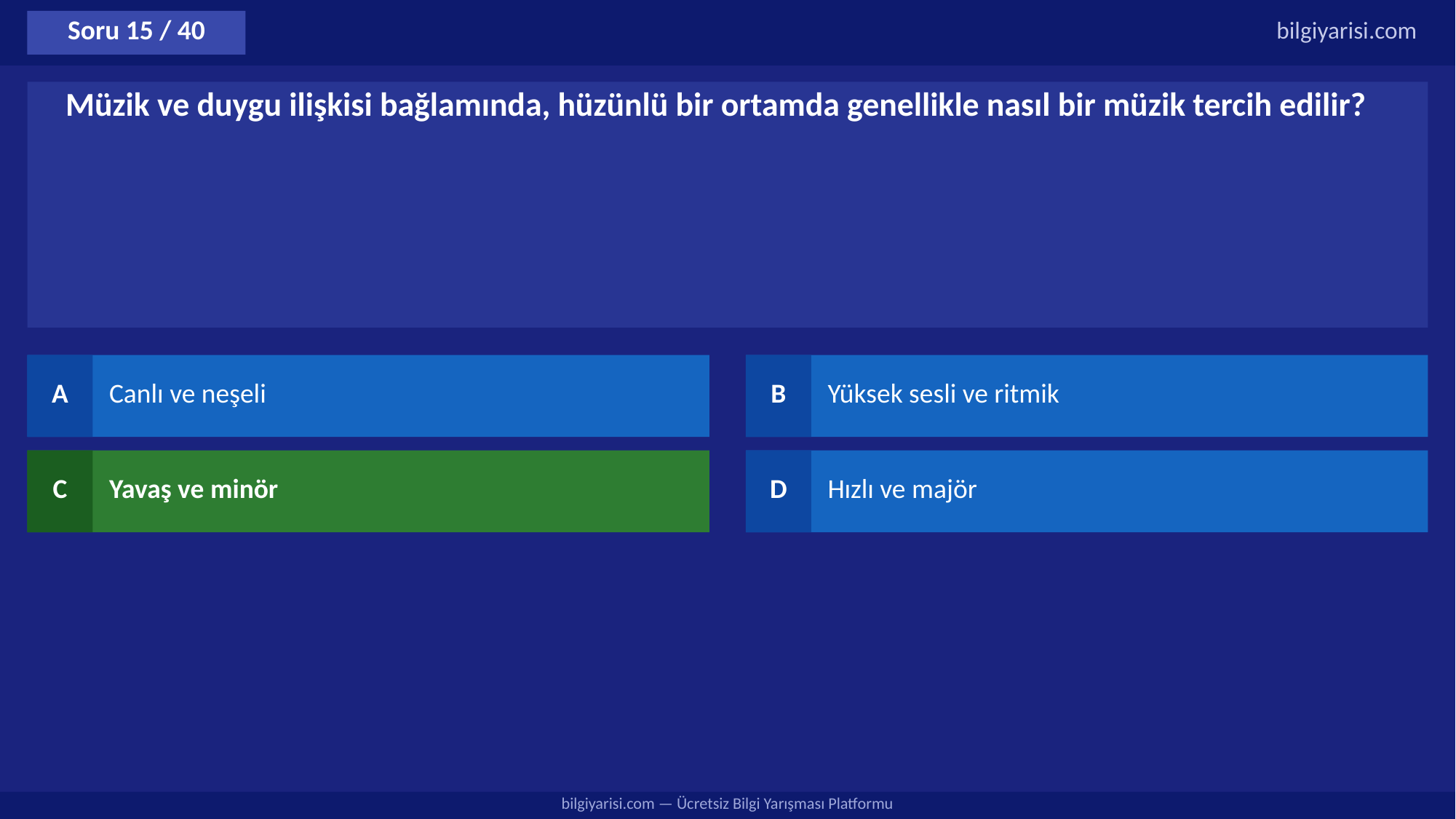

Soru 15 / 40
bilgiyarisi.com

Müzik ve duygu ilişkisi bağlamında, hüzünlü bir ortamda genellikle nasıl bir müzik tercih edilir?

A
Canlı ve neşeli

B
Yüksek sesli ve ritmik

C
Yavaş ve minör

D
Hızlı ve majör
bilgiyarisi.com — Ücretsiz Bilgi Yarışması Platformu